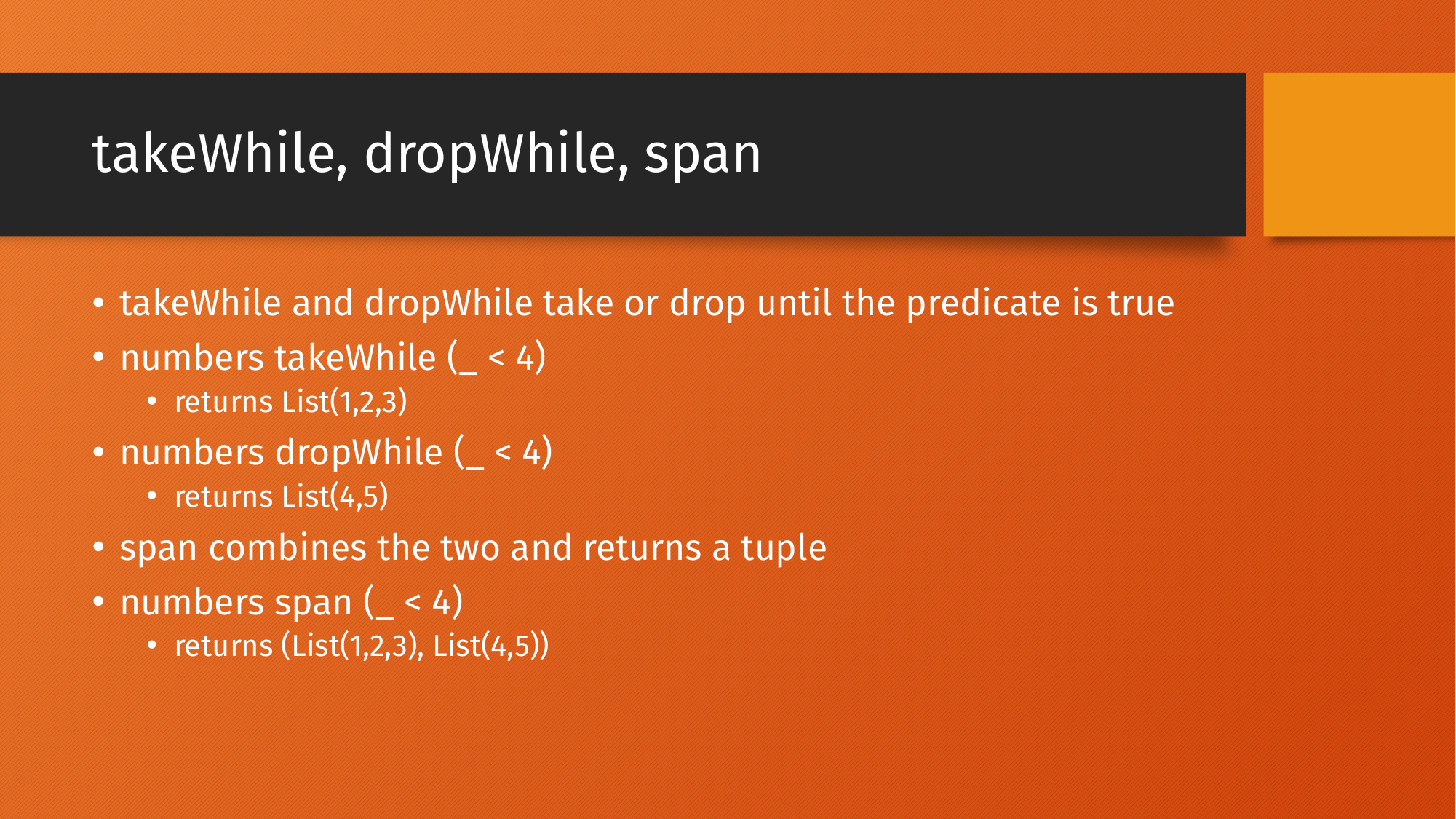

# takeWhile, dropWhile, span
takeWhile and dropWhile take or drop until the predicate is true
numbers takeWhile (_ < 4)
returns List(1,2,3)
numbers dropWhile (_ < 4)
returns List(4,5)
span combines the two and returns a tuple
numbers span (_ < 4)
returns (List(1,2,3), List(4,5))